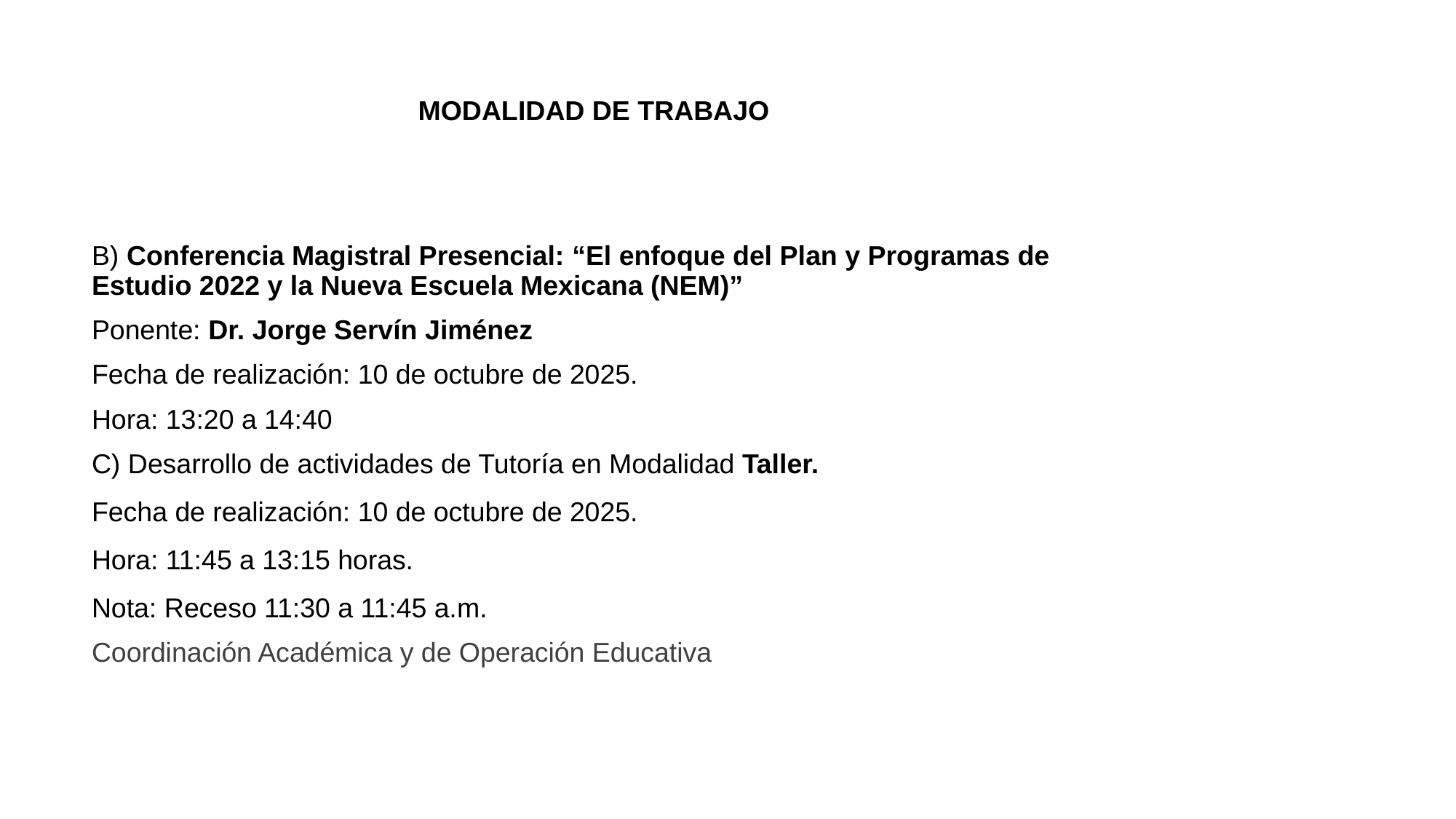

# MODALIDAD DE TRABAJO
B) Conferencia Magistral Presencial: “El enfoque del Plan y Programas de Estudio 2022 y la Nueva Escuela Mexicana (NEM)”
Ponente: Dr. Jorge Servín Jiménez
Fecha de realización: 10 de octubre de 2025.
Hora: 13:20 a 14:40
C) Desarrollo de actividades de Tutoría en Modalidad Taller.
Fecha de realización: 10 de octubre de 2025.
Hora: 11:45 a 13:15 horas.
Nota: Receso 11:30 a 11:45 a.m.
Coordinación Académica y de Operación Educativa